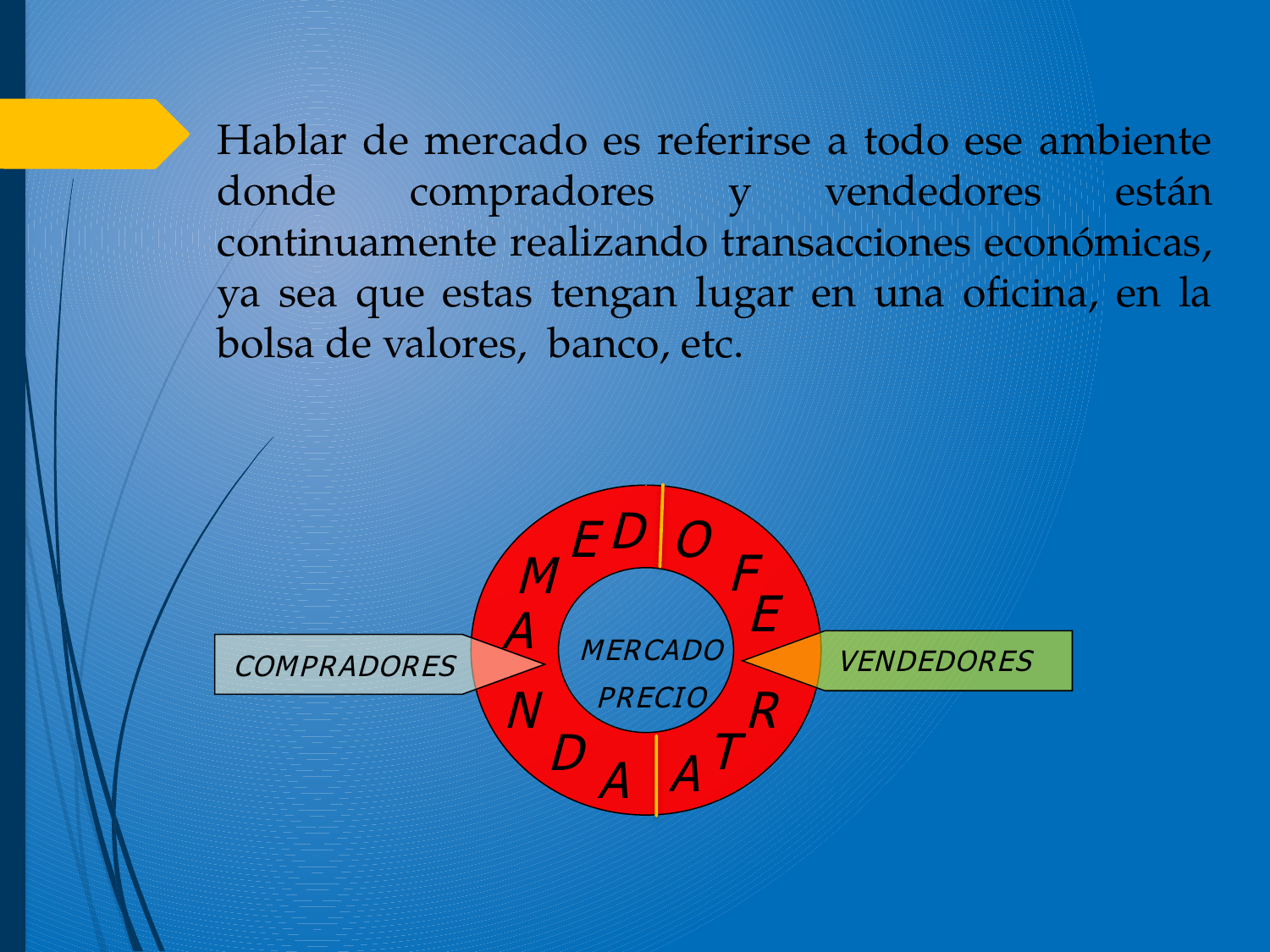

Hablar de mercado es referirse a todo ese ambiente donde compradores y vendedores están continuamente realizando transacciones económicas, ya sea que estas tengan lugar en una oficina, en la bolsa de valores,  banco, etc.

D
O
E
F
M
E
A
MERCADO
PRECIO

VENDEDORES
COMPRADORES
N
R
T
D

A
A